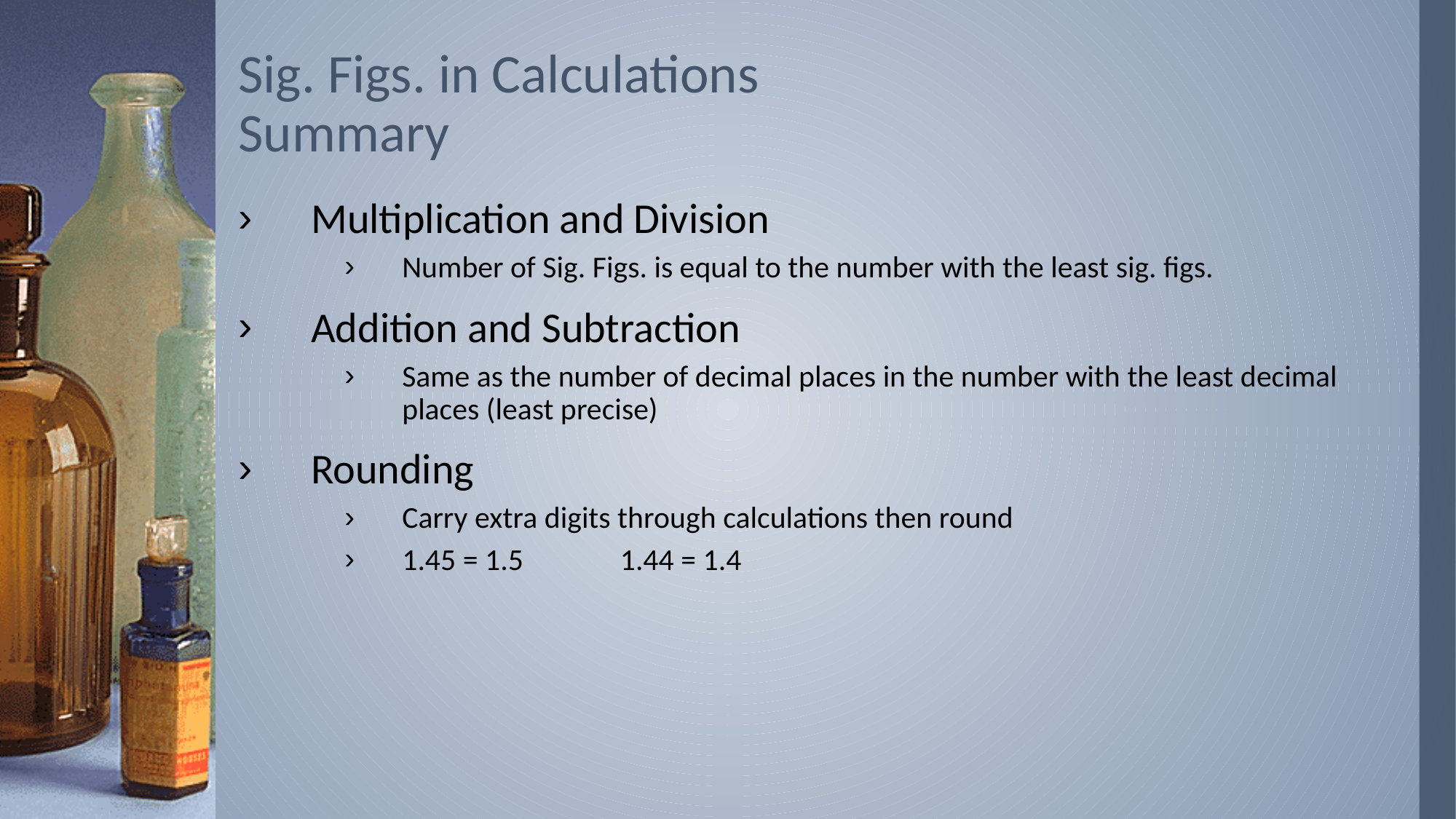

# Sig. Figs. in Calculations Summary
Multiplication and Division
Number of Sig. Figs. is equal to the number with the least sig. figs.
Addition and Subtraction
Same as the number of decimal places in the number with the least decimal places (least precise)
Rounding
Carry extra digits through calculations then round
1.45 = 1.5              1.44 = 1.4